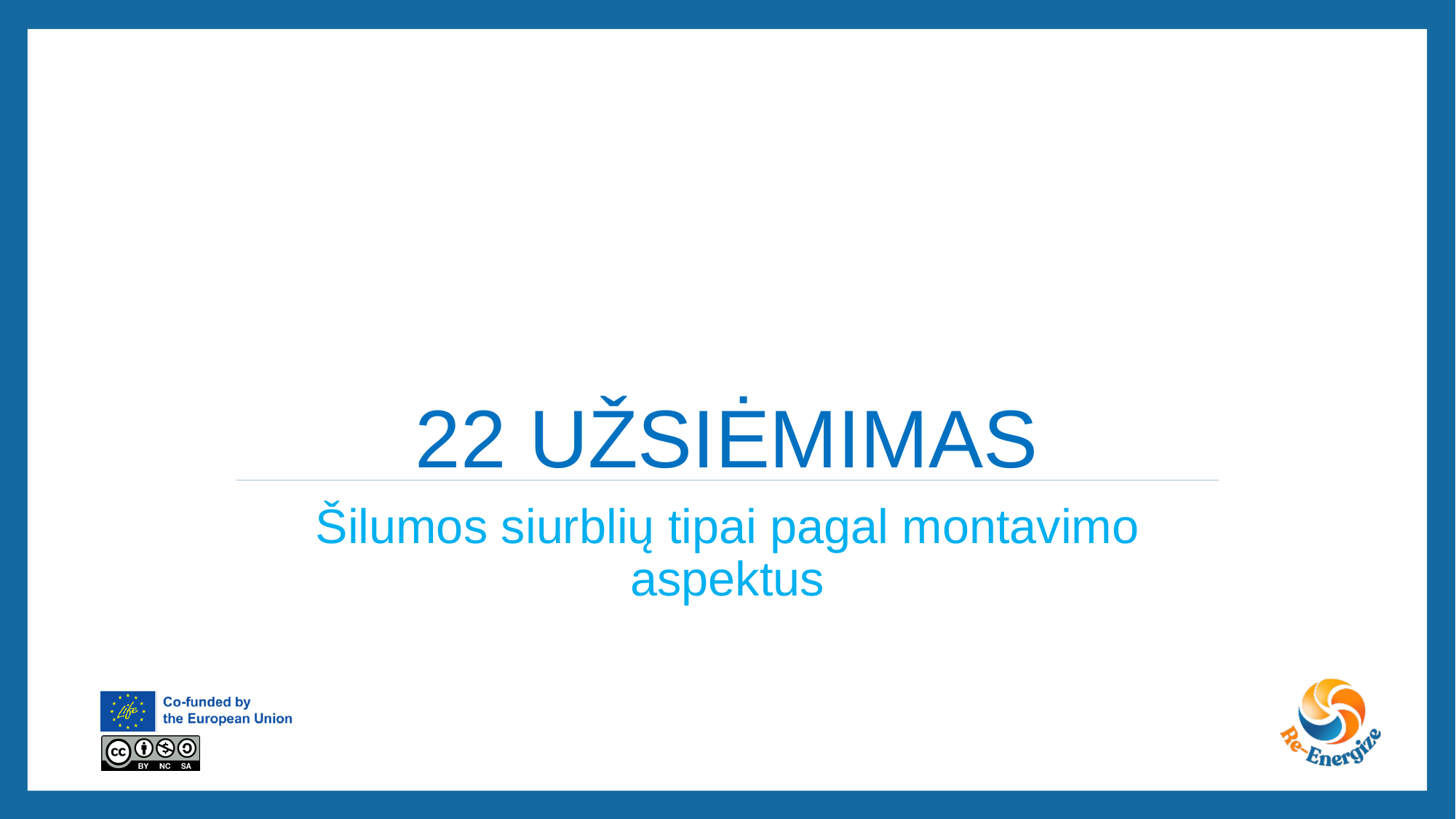

# 22 užsiėmimas
Šilumos siurblių tipai pagal montavimo aspektus